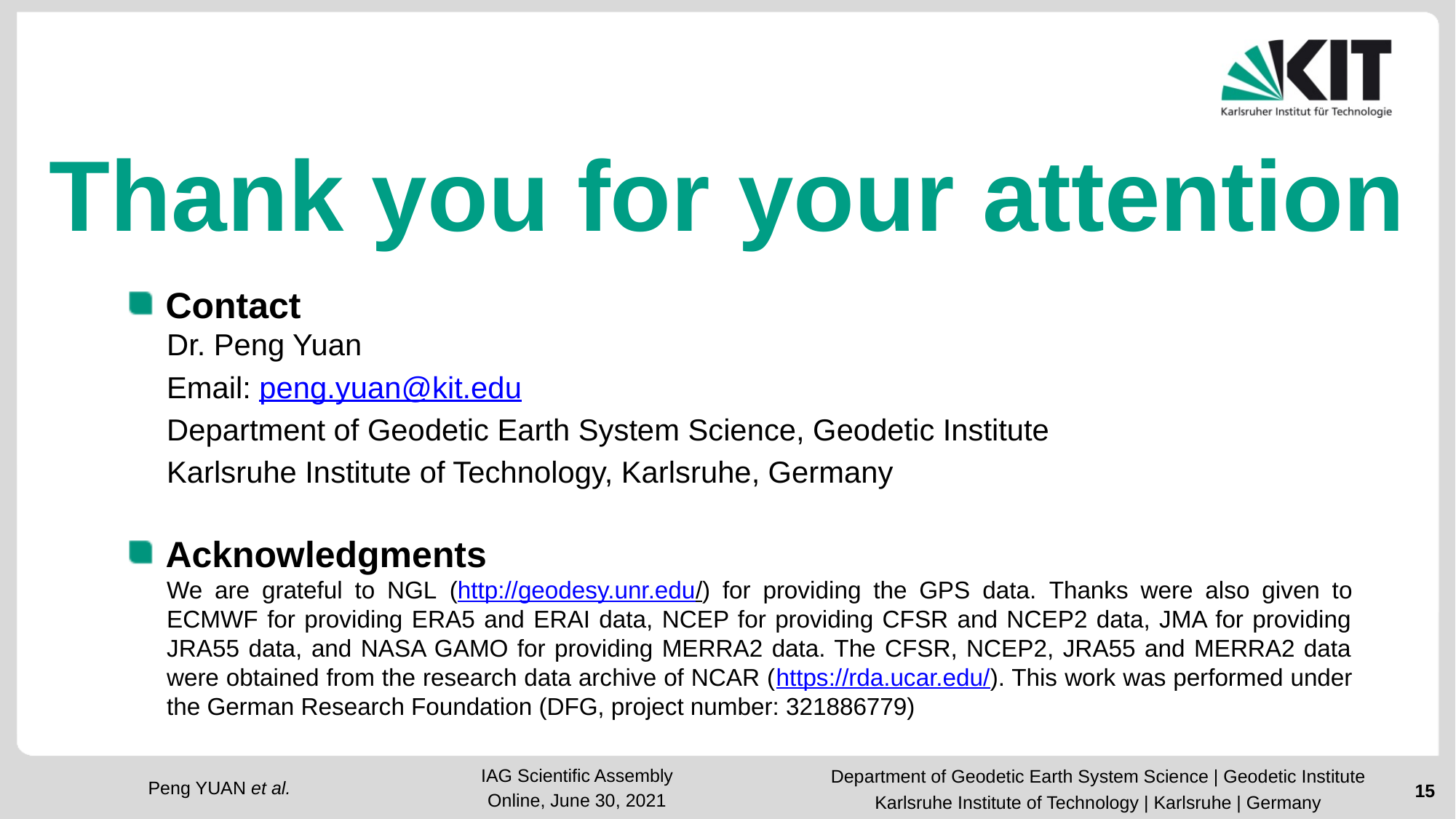

Thank you for your attention
Contact
Dr. Peng Yuan
Email: peng.yuan@kit.edu
Department of Geodetic Earth System Science, Geodetic Institute
Karlsruhe Institute of Technology, Karlsruhe, Germany
Acknowledgments
We are grateful to NGL (http://geodesy.unr.edu/) for providing the GPS data. Thanks were also given to ECMWF for providing ERA5 and ERAI data, NCEP for providing CFSR and NCEP2 data, JMA for providing JRA55 data, and NASA GAMO for providing MERRA2 data. The CFSR, NCEP2, JRA55 and MERRA2 data were obtained from the research data archive of NCAR (https://rda.ucar.edu/). This work was performed under the German Research Foundation (DFG, project number: 321886779)

Department of Geodetic Earth System Science | Geodetic Institute
Karlsruhe Institute of Technology | Karlsruhe | Germany